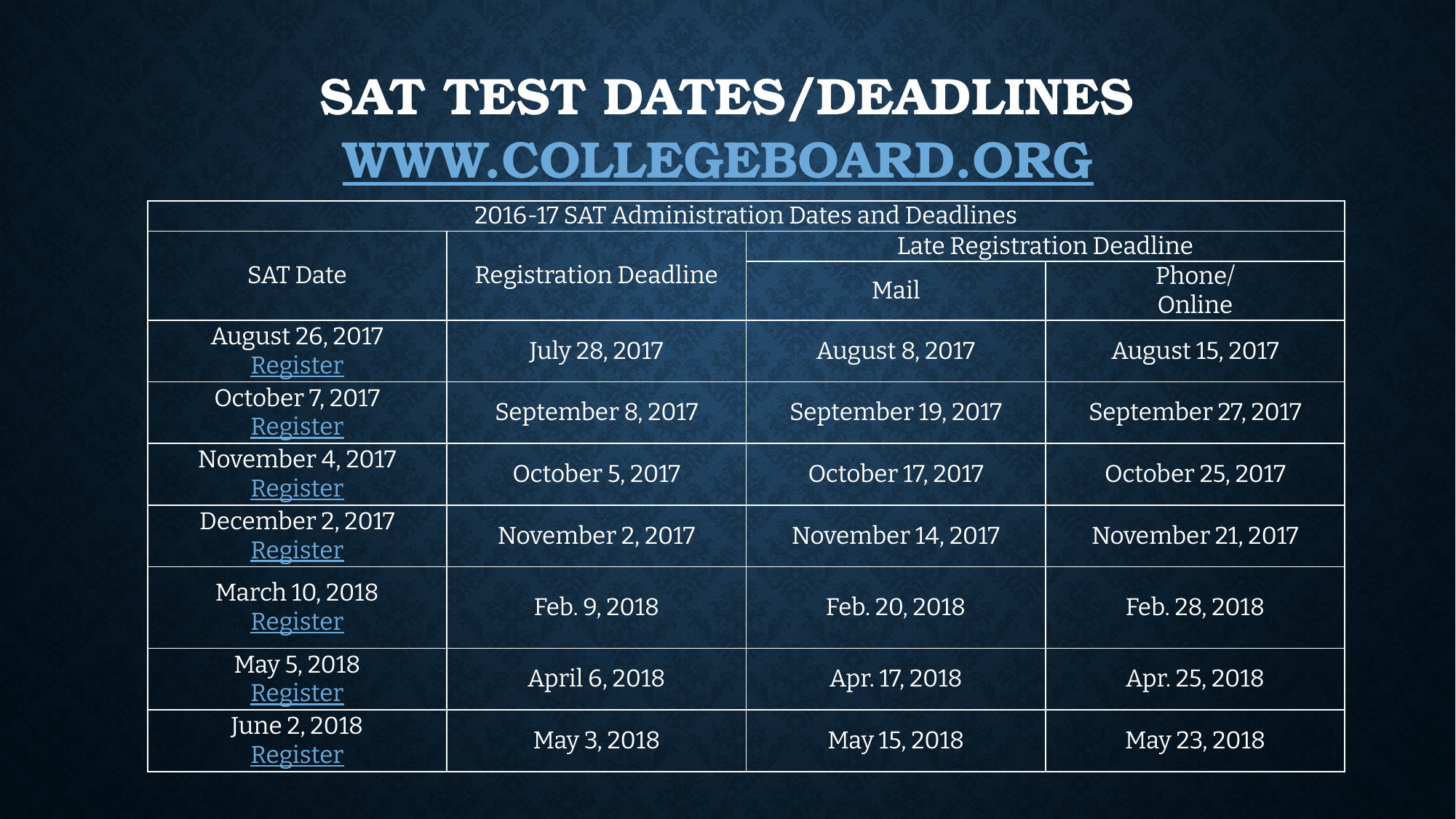

# SAT Test Dates/Deadlines www.collegeboard.org
| 2016-17 SAT Administration Dates and Deadlines |  |  |  |
| --- | --- | --- | --- |
| SAT Date | Registration Deadline | Late Registration Deadline |  |
|  |  | Mail | Phone/ Online |
| August 26, 2017 Register | July 28, 2017 | August 8, 2017 | August 15, 2017 |
| October 7, 2017 Register | September 8, 2017 | September 19, 2017 | September 27, 2017 |
| November 4, 2017 Register | October 5, 2017 | October 17, 2017 | October 25, 2017 |
| December 2, 2017 Register | November 2, 2017 | November 14, 2017 | November 21, 2017 |
| March 10, 2018 Register | Feb. 9, 2018 | Feb. 20, 2018 | Feb. 28, 2018 |
| May 5, 2018 Register | April 6, 2018 | Apr. 17, 2018 | Apr. 25, 2018 |
| June 2, 2018 Register | May 3, 2018 | May 15, 2018 | May 23, 2018 |